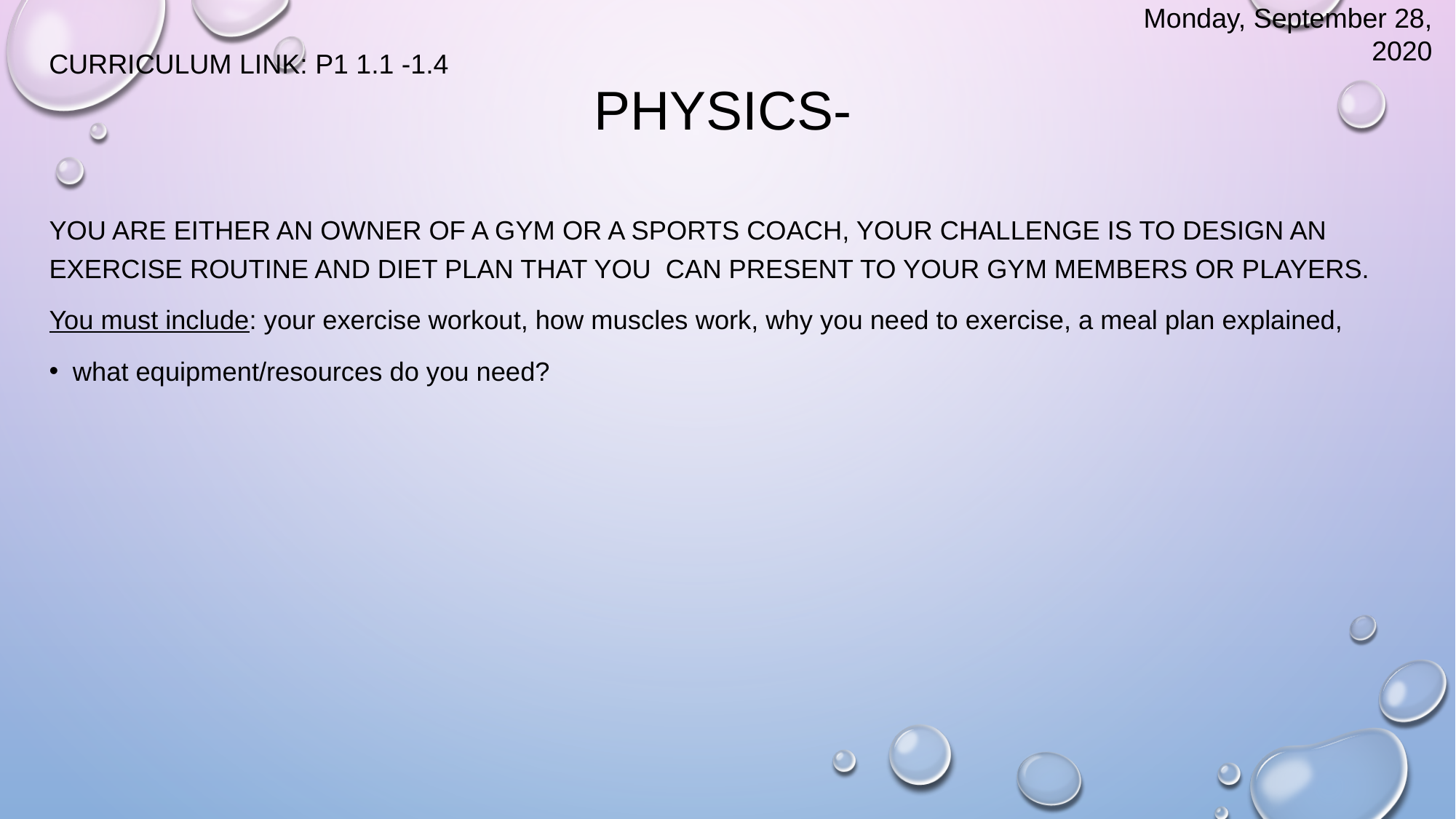

Monday, September 28, 2020
CURRICULUM LINK: P1 1.1 -1.4
# Physics-
You are either an owner of a gym or a sports coach, your challenge is to design an exercise routine and diet plan that you  can present to your Gym members or players.
You must include: your exercise workout, how muscles work, why you need to exercise, a meal plan explained,
what equipment/resources do you need?